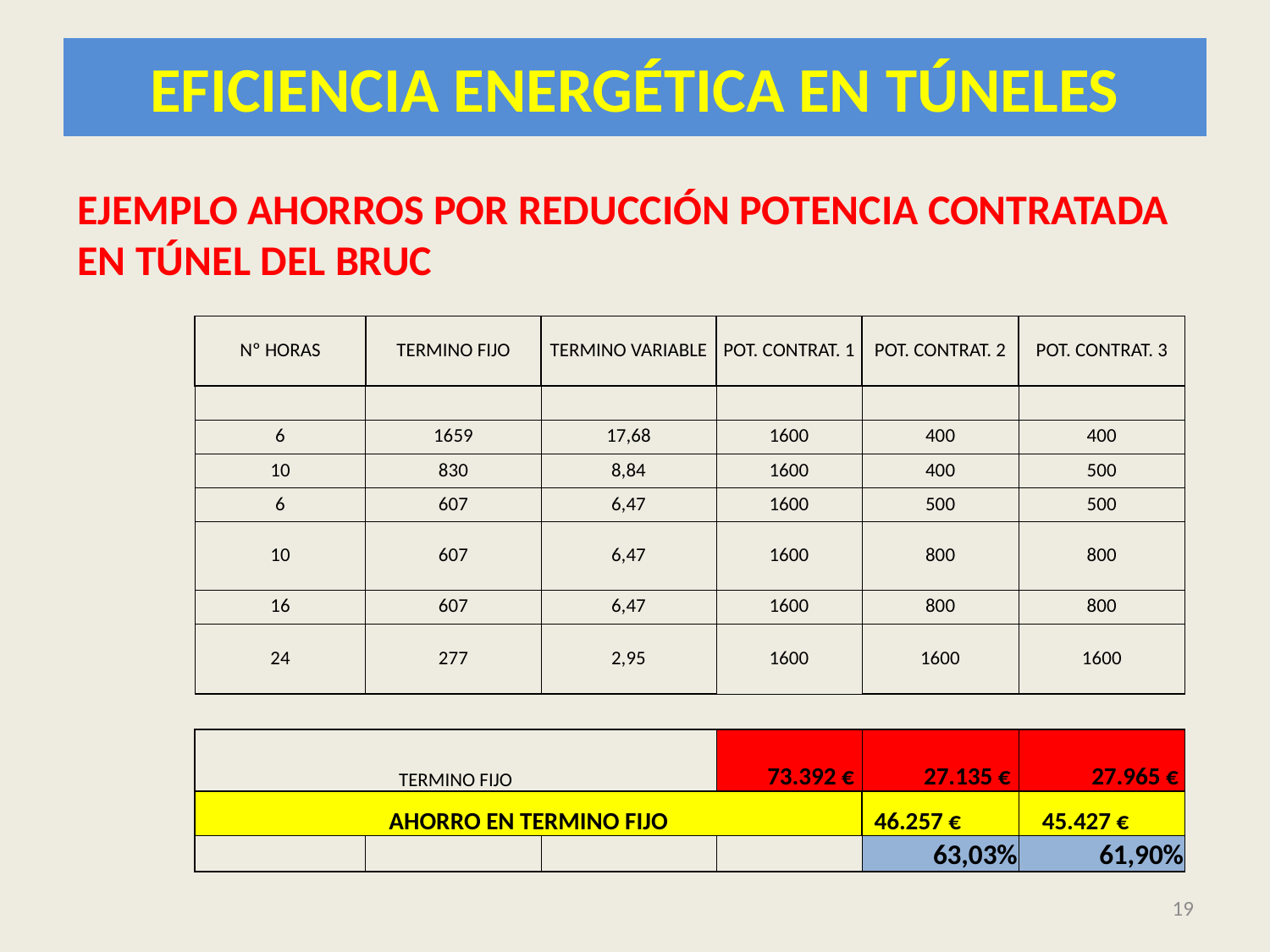

# EFICIENCIA ENERGÉTICA EN TÚNELES

EJEMPLO AHORROS POR REDUCCIÓN POTENCIA CONTRATADA EN TÚNEL DEL BRUC
| Nº HORAS | TERMINO FIJO | TERMINO VARIABLE | POT. CONTRAT. 1 | POT. CONTRAT. 2 | POT. CONTRAT. 3 |
| --- | --- | --- | --- | --- | --- |
|  |  |  |  |  |  |
| 6 | 1659 | 17,68 | 1600 | 400 | 400 |
| 10 | 830 | 8,84 | 1600 | 400 | 500 |
| 6 | 607 | 6,47 | 1600 | 500 | 500 |
| 10 | 607 | 6,47 | 1600 | 800 | 800 |
| 16 | 607 | 6,47 | 1600 | 800 | 800 |
| 24 | 277 | 2,95 | 1600 | 1600 | 1600 |
|  |  |  |  |  |  |
| TERMINO FIJO |  |  | 73.392 € | 27.135 € | 27.965 € |
| AHORRO EN TERMINO FIJO |  |  |  | 46.257 € | 45.427 € |
|  |  |  |  | 63,03% | 61,90% |
19